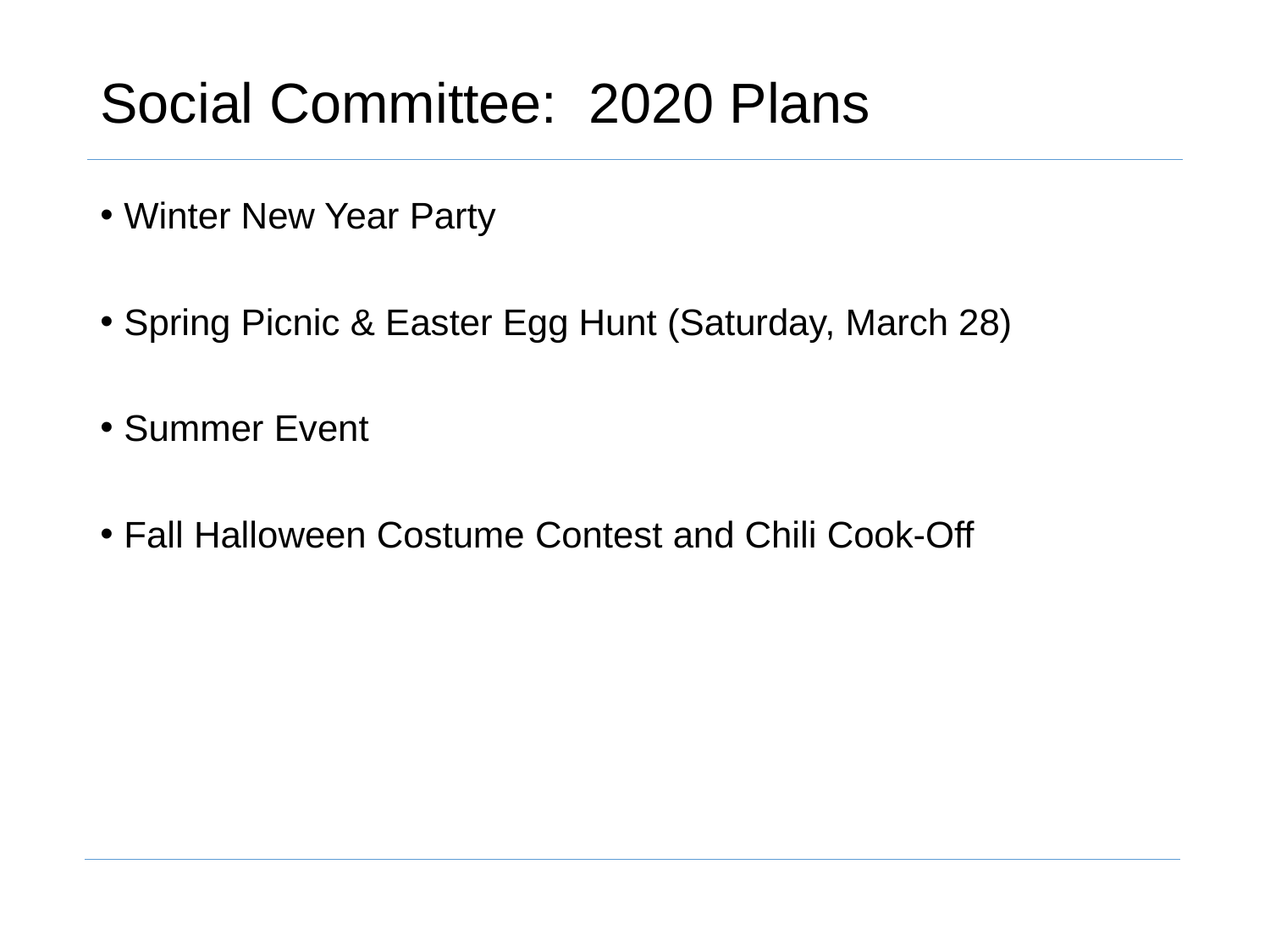

# Social Committee:  2020 Plans
Winter New Year Party

Spring Picnic & Easter Egg Hunt (Saturday, March 28)

Summer Event

Fall Halloween Costume Contest and Chili Cook-Off